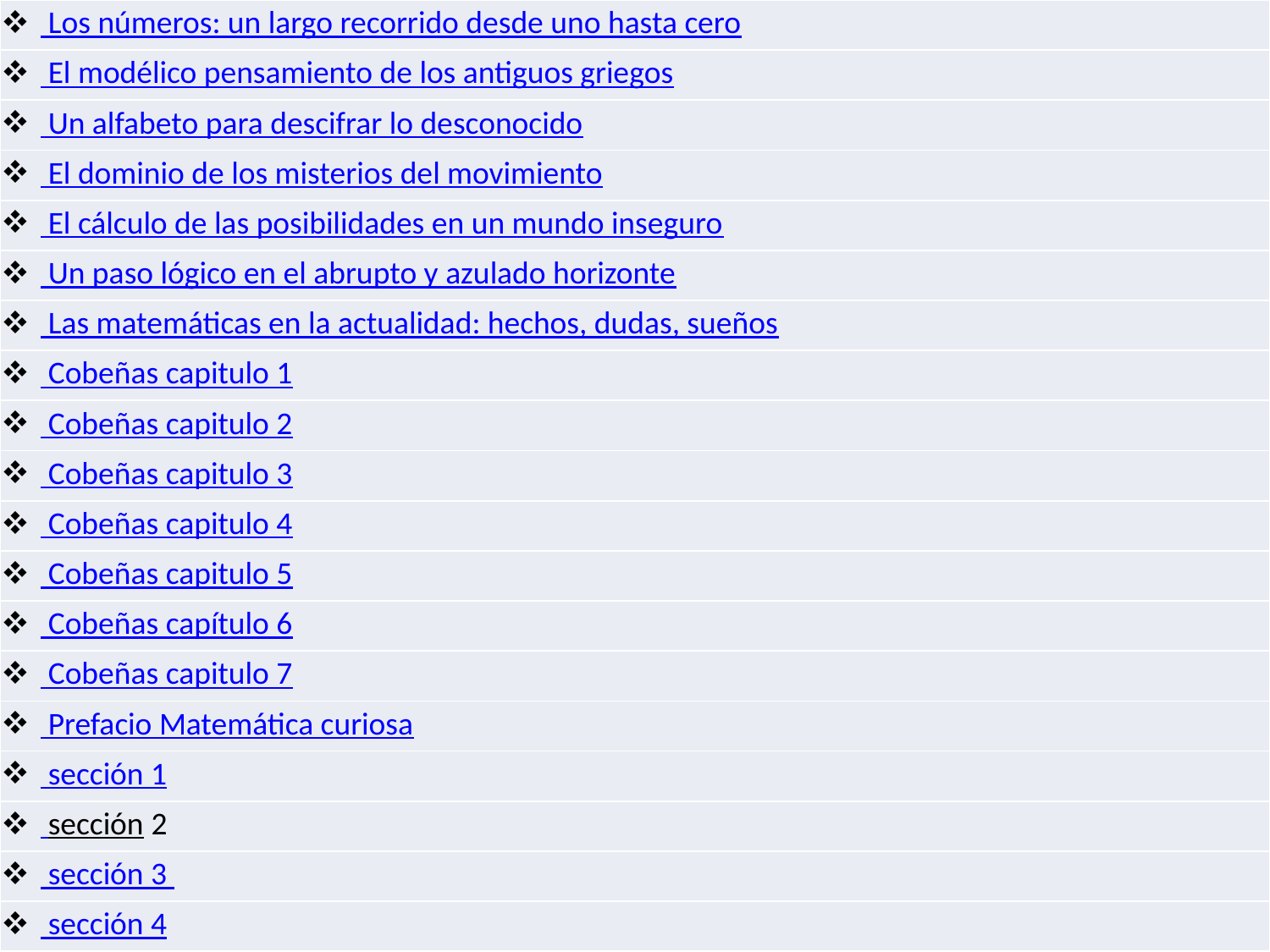

| Los números: un largo recorrido desde uno hasta cero |
| --- |
| El modélico pensamiento de los antiguos griegos |
| Un alfabeto para descifrar lo desconocido |
| El dominio de los misterios del movimiento |
| El cálculo de las posibilidades en un mundo inseguro |
| Un paso lógico en el abrupto y azulado horizonte |
| Las matemáticas en la actualidad: hechos, dudas, sueños |
| Cobeñas capitulo 1 |
| Cobeñas capitulo 2 |
| Cobeñas capitulo 3 |
| Cobeñas capitulo 4 |
| Cobeñas capitulo 5 |
| Cobeñas capítulo 6 |
| Cobeñas capitulo 7 |
| Prefacio Matemática curiosa |
| sección 1 |
| sección 2 |
| sección 3 |
| sección 4 |
#